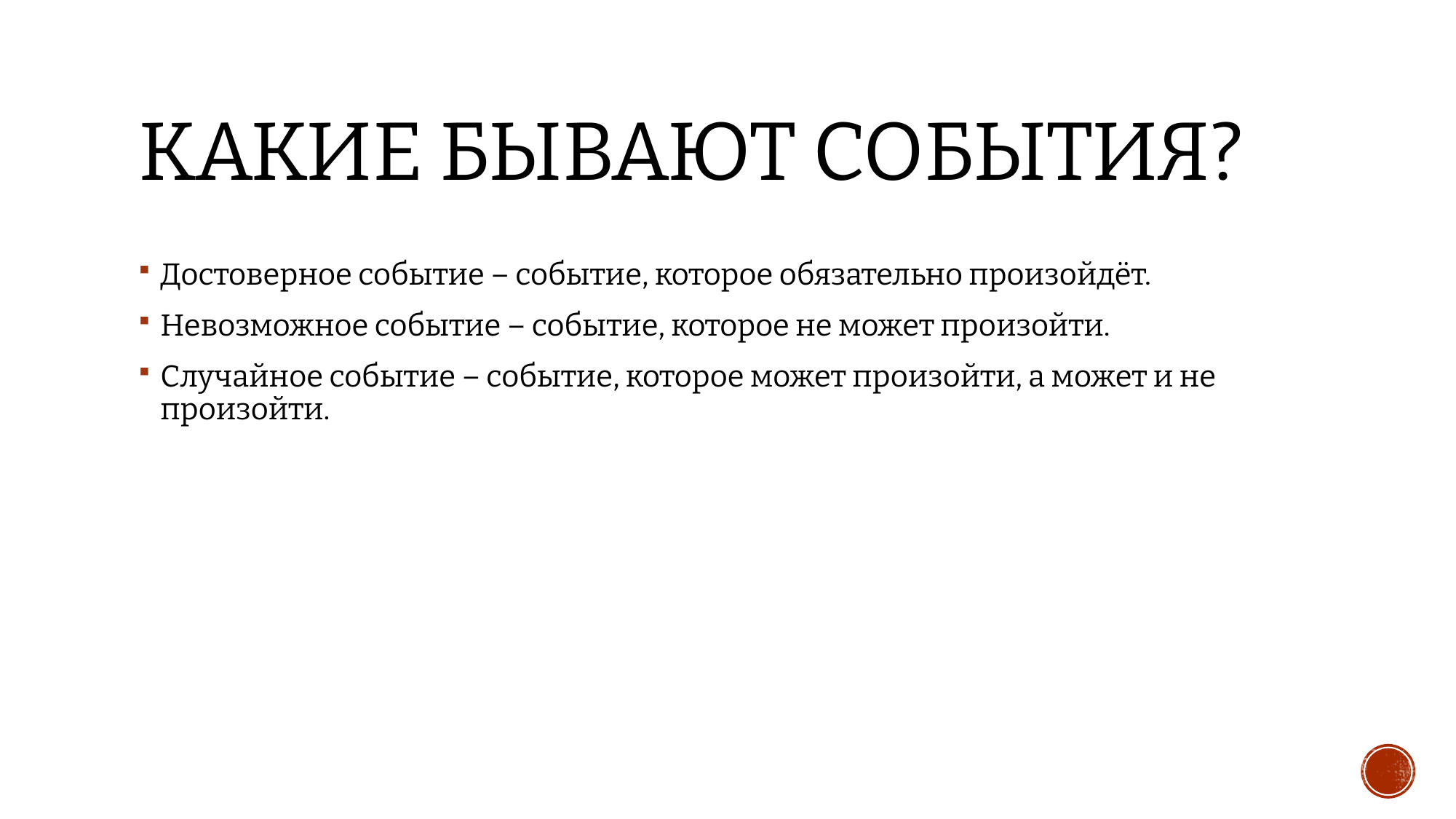

# Какие бывают события?
Достоверное событие – событие, которое обязательно произойдёт.
Невозможное событие – событие, которое не может произойти.
Случайное событие – событие, которое может произойти, а может и не произойти.